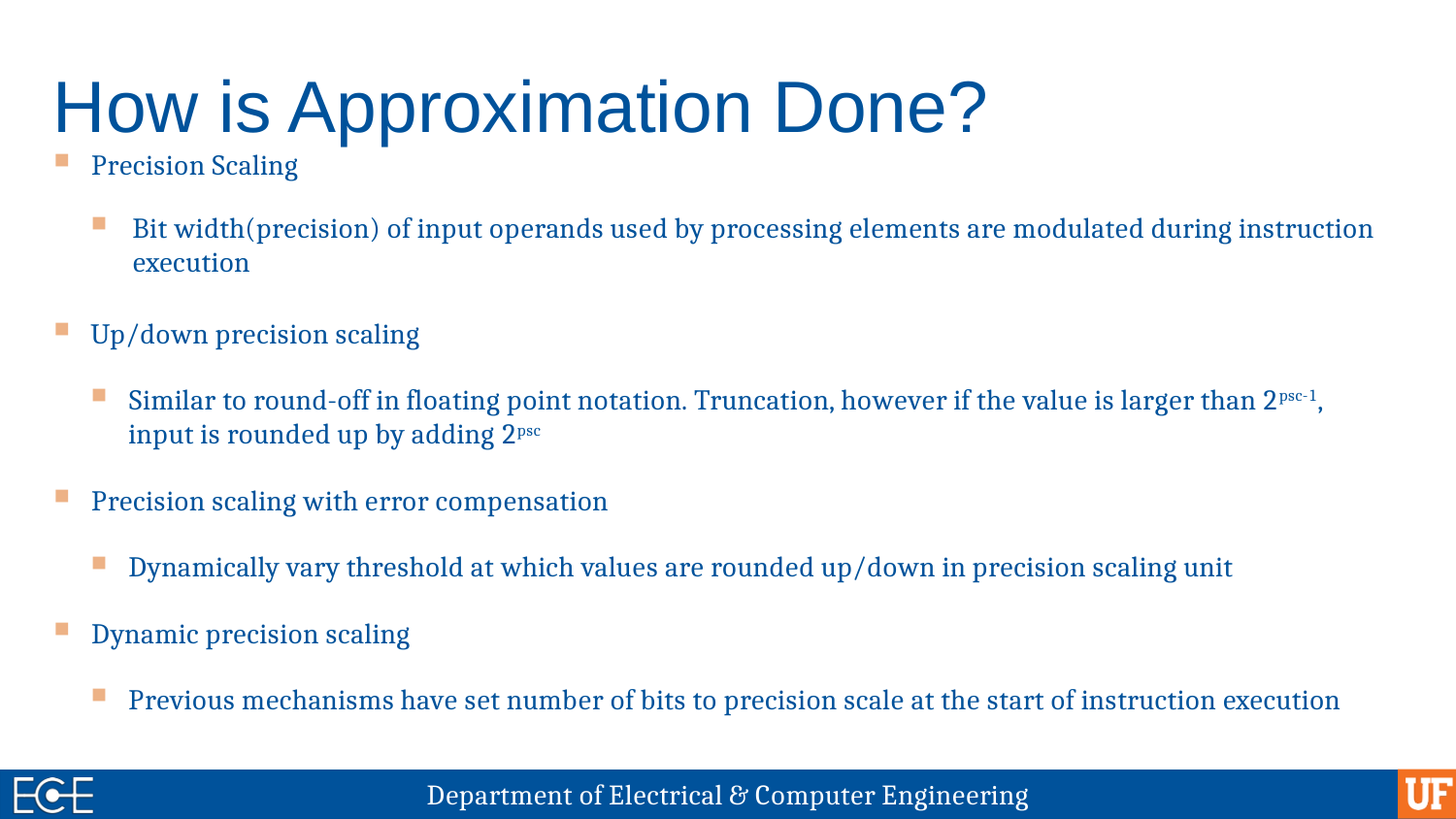

# How is Approximation Done?
Precision Scaling
Bit width(precision) of input operands used by processing elements are modulated during instruction execution

Up/down precision scaling
Similar to round-off in floating point notation. Truncation, however if the value is larger than 2psc-1, input is rounded up by adding 2psc
Precision scaling with error compensation
Dynamically vary threshold at which values are rounded up/down in precision scaling unit
Dynamic precision scaling
Previous mechanisms have set number of bits to precision scale at the start of instruction execution